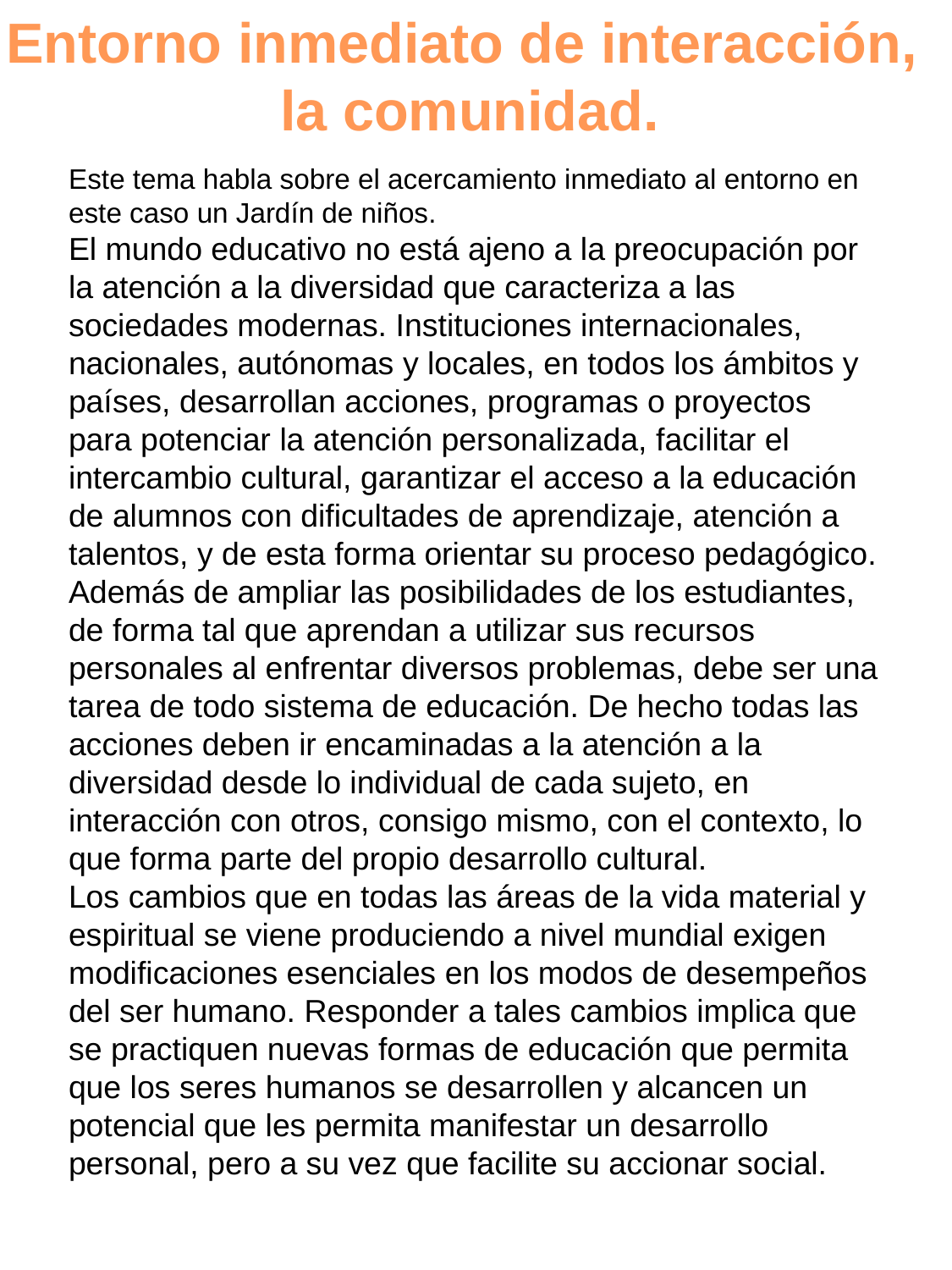

Entorno inmediato de interacción,
la comunidad.
Este tema habla sobre el acercamiento inmediato al entorno en este caso un Jardín de niños.
El mundo educativo no está ajeno a la preocupación por la atención a la diversidad que caracteriza a las sociedades modernas. Instituciones internacionales, nacionales, autónomas y locales, en todos los ámbitos y países, desarrollan acciones, programas o proyectos para potenciar la atención personalizada, facilitar el intercambio cultural, garantizar el acceso a la educación de alumnos con dificultades de aprendizaje, atención a talentos, y de esta forma orientar su proceso pedagógico.
Además de ampliar las posibilidades de los estudiantes, de forma tal que aprendan a utilizar sus recursos personales al enfrentar diversos problemas, debe ser una tarea de todo sistema de educación. De hecho todas las acciones deben ir encaminadas a la atención a la diversidad desde lo individual de cada sujeto, en interacción con otros, consigo mismo, con el contexto, lo que forma parte del propio desarrollo cultural.
Los cambios que en todas las áreas de la vida material y espiritual se viene produciendo a nivel mundial exigen modificaciones esenciales en los modos de desempeños del ser humano. Responder a tales cambios implica que se practiquen nuevas formas de educación que permita que los seres humanos se desarrollen y alcancen un potencial que les permita manifestar un desarrollo personal, pero a su vez que facilite su accionar social.